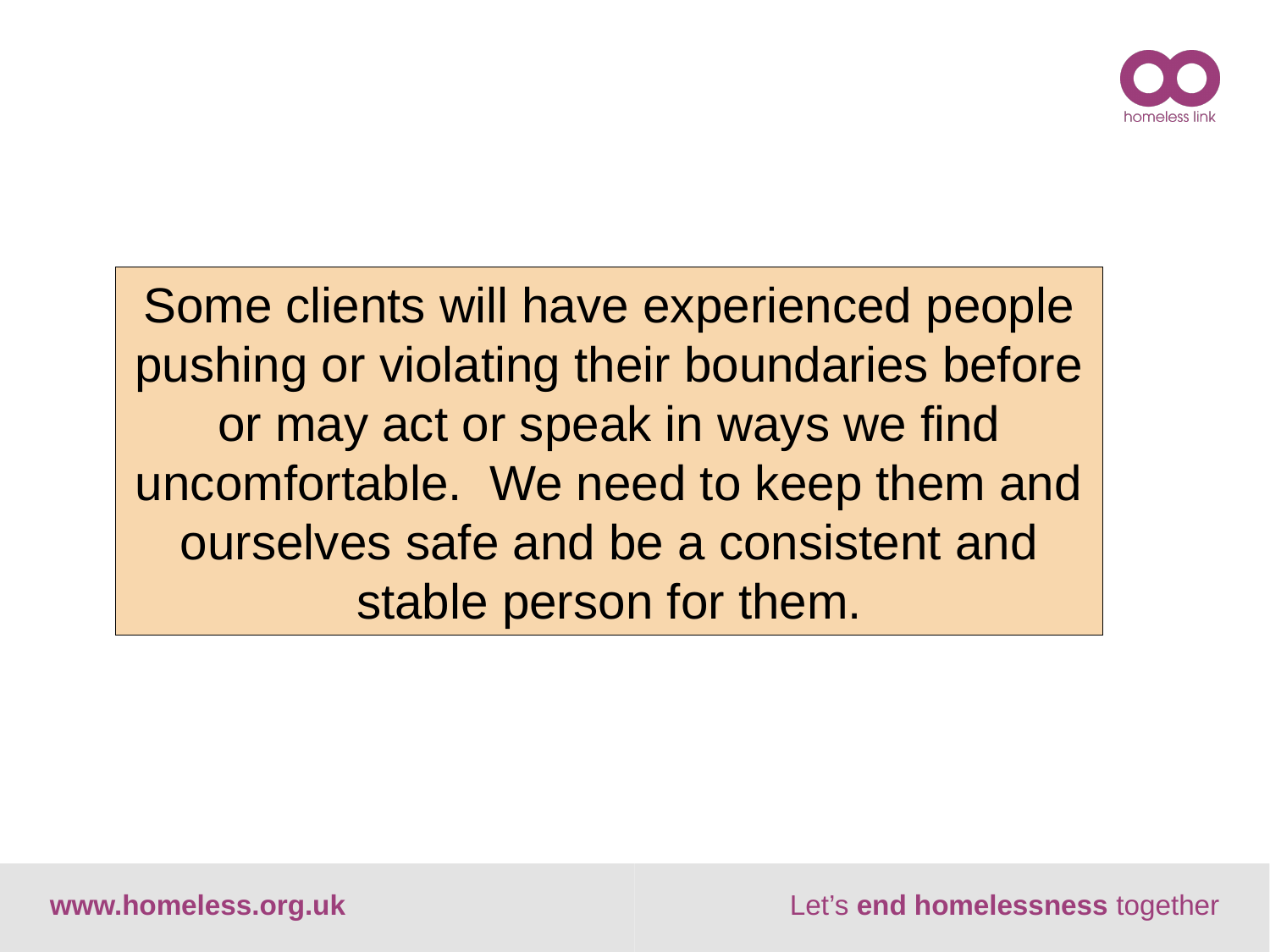

Some clients will have experienced people pushing or violating their boundaries before or may act or speak in ways we find uncomfortable.  We need to keep them and ourselves safe and be a consistent and stable person for them.
SHP
www.homeless.org.uk
Let’s end homelessness together